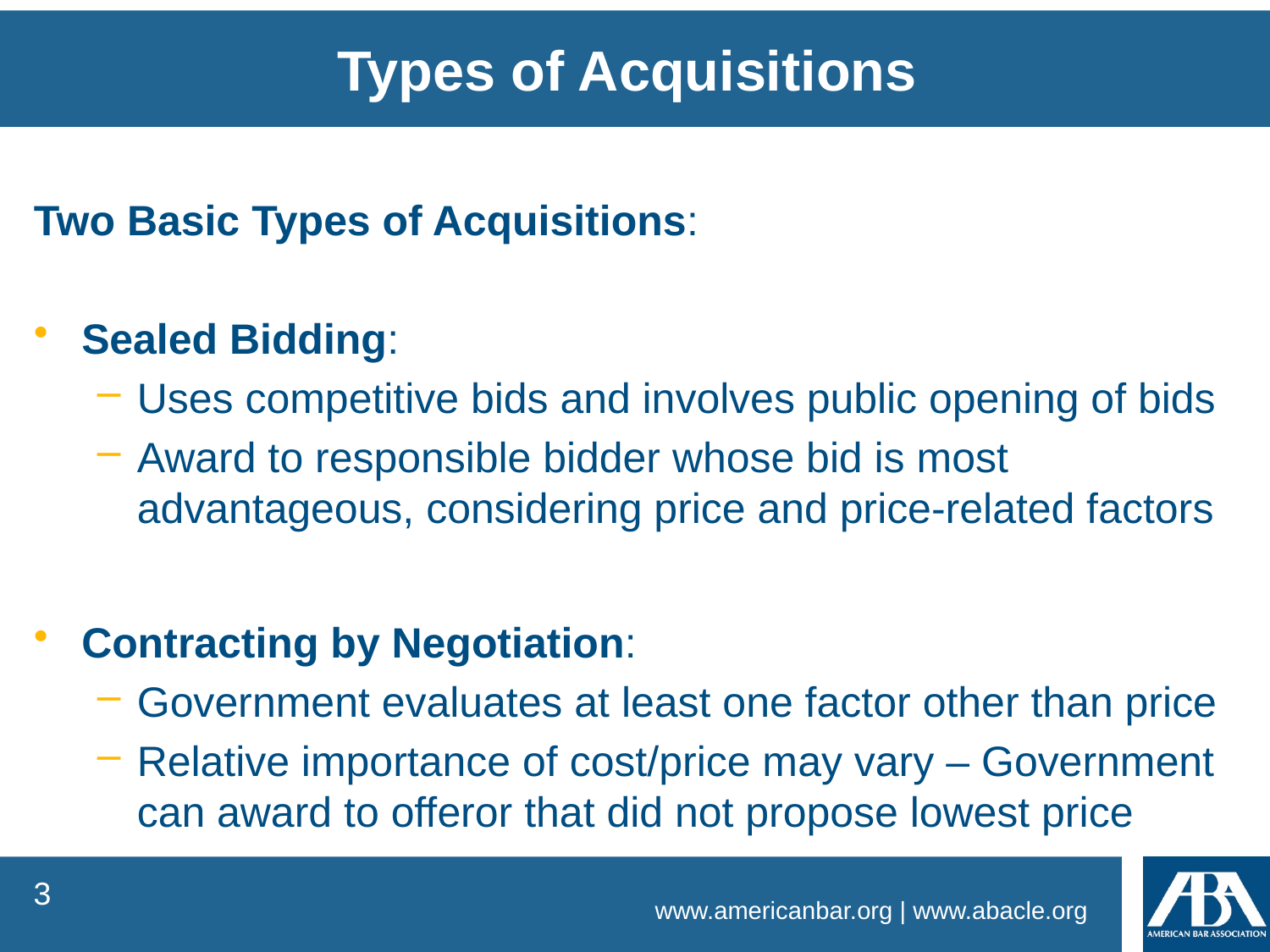

Types of Acquisitions

Two Basic Types of Acquisitions:

Sealed Bidding:
Uses competitive bids and involves public opening of bids
Award to responsible bidder whose bid is most advantageous, considering price and price-related factors

Contracting by Negotiation:
Government evaluates at least one factor other than price
Relative importance of cost/price may vary – Government can award to offeror that did not propose lowest price